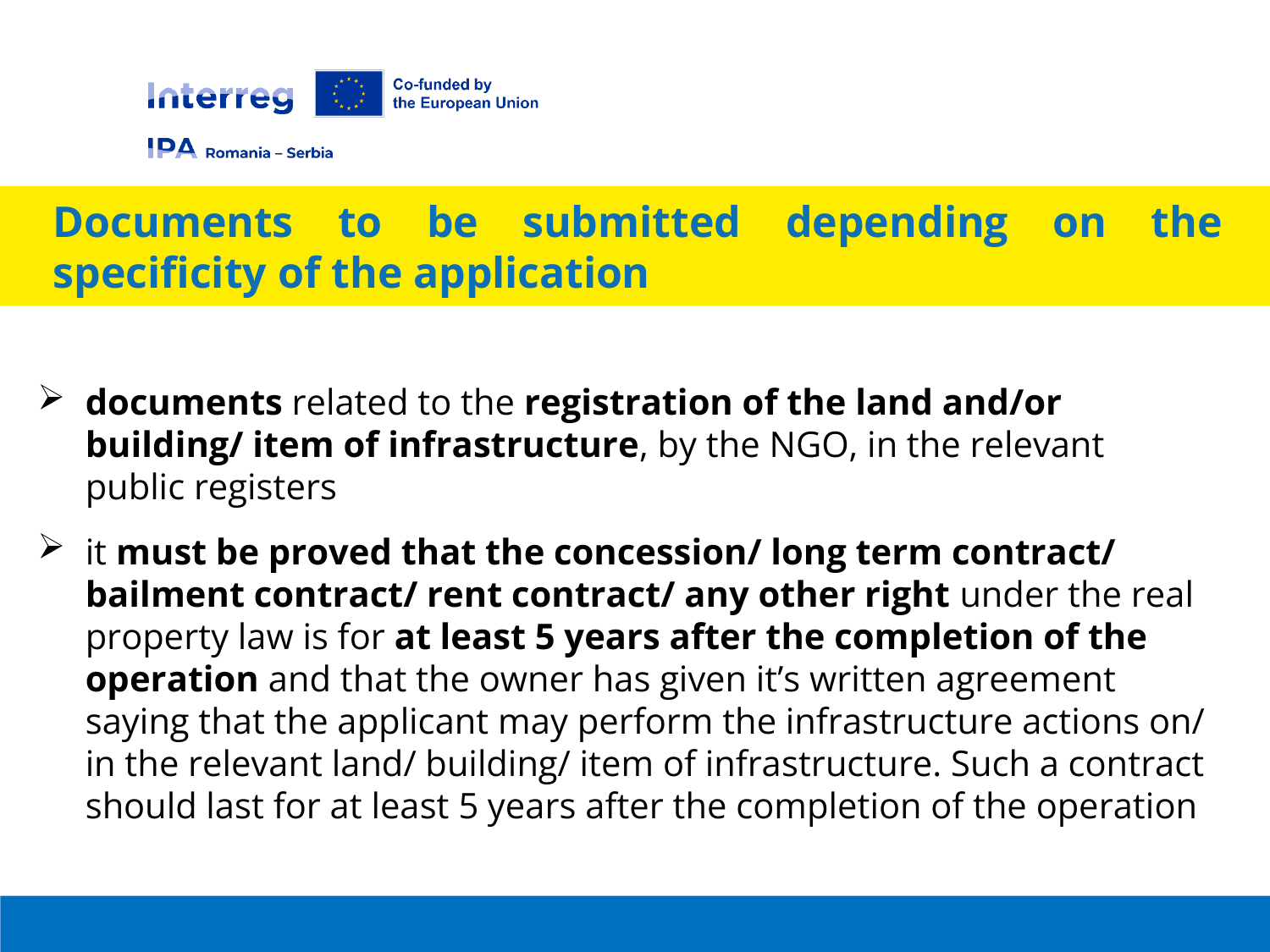

Documents to be submitted depending on the specificity of the application

documents related to the registration of the land and/or building/ item of infrastructure, by the NGO, in the relevant public registers
it must be proved that the concession/ long term contract/ bailment contract/ rent contract/ any other right under the real property law is for at least 5 years after the completion of the operation and that the owner has given it’s written agreement saying that the applicant may perform the infrastructure actions on/ in the relevant land/ building/ item of infrastructure. Such a contract should last for at least 5 years after the completion of the operation